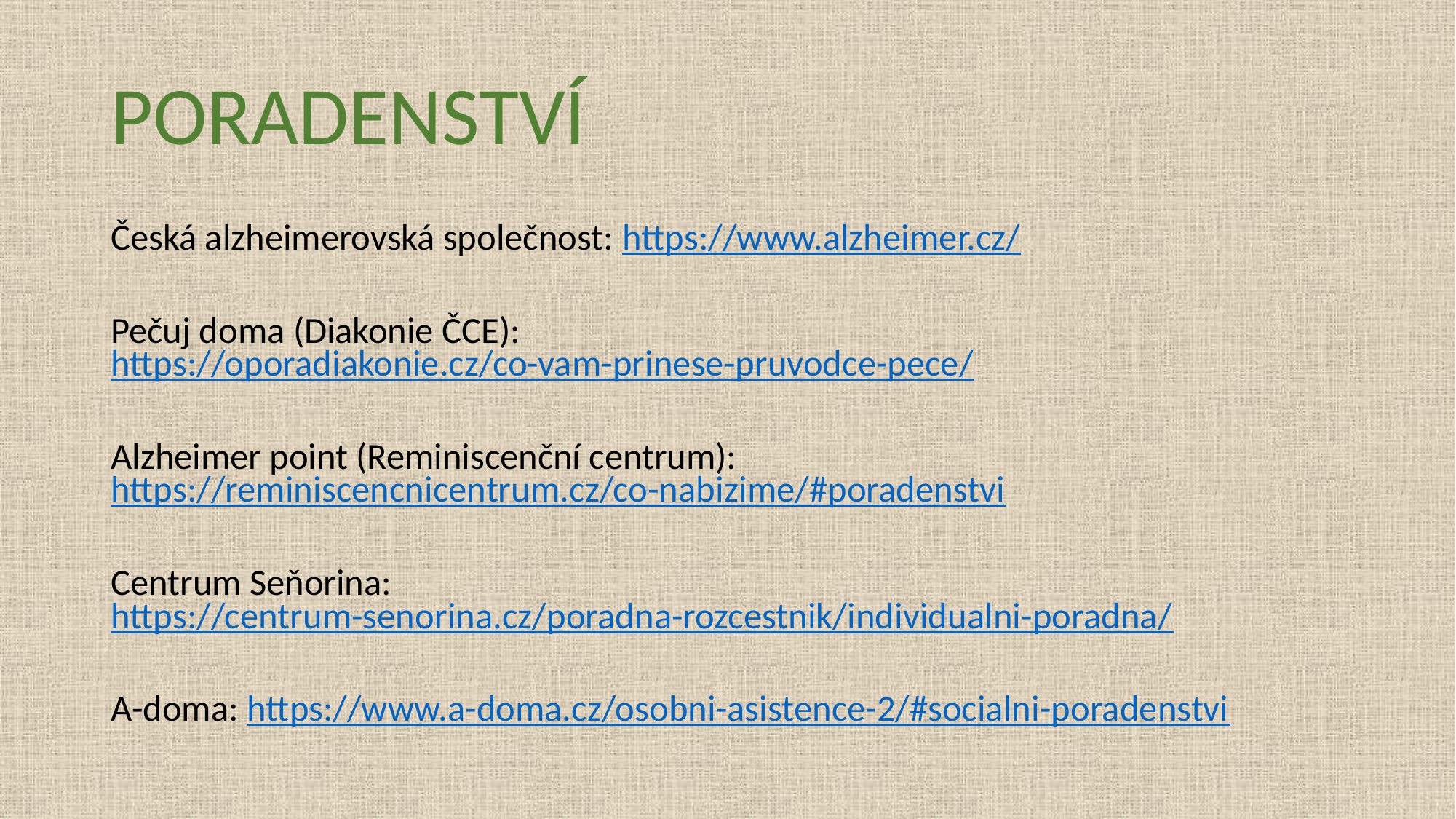

# PORADENSTVÍ
Česká alzheimerovská společnost: https://www.alzheimer.cz/

Pečuj doma (Diakonie ČCE): https://oporadiakonie.cz/co-vam-prinese-pruvodce-pece/

Alzheimer point (Reminiscenční centrum): https://reminiscencnicentrum.cz/co-nabizime/#poradenstvi

Centrum Seňorina: https://centrum-senorina.cz/poradna-rozcestnik/individualni-poradna/

A-doma: https://www.a-doma.cz/osobni-asistence-2/#socialni-poradenstvi